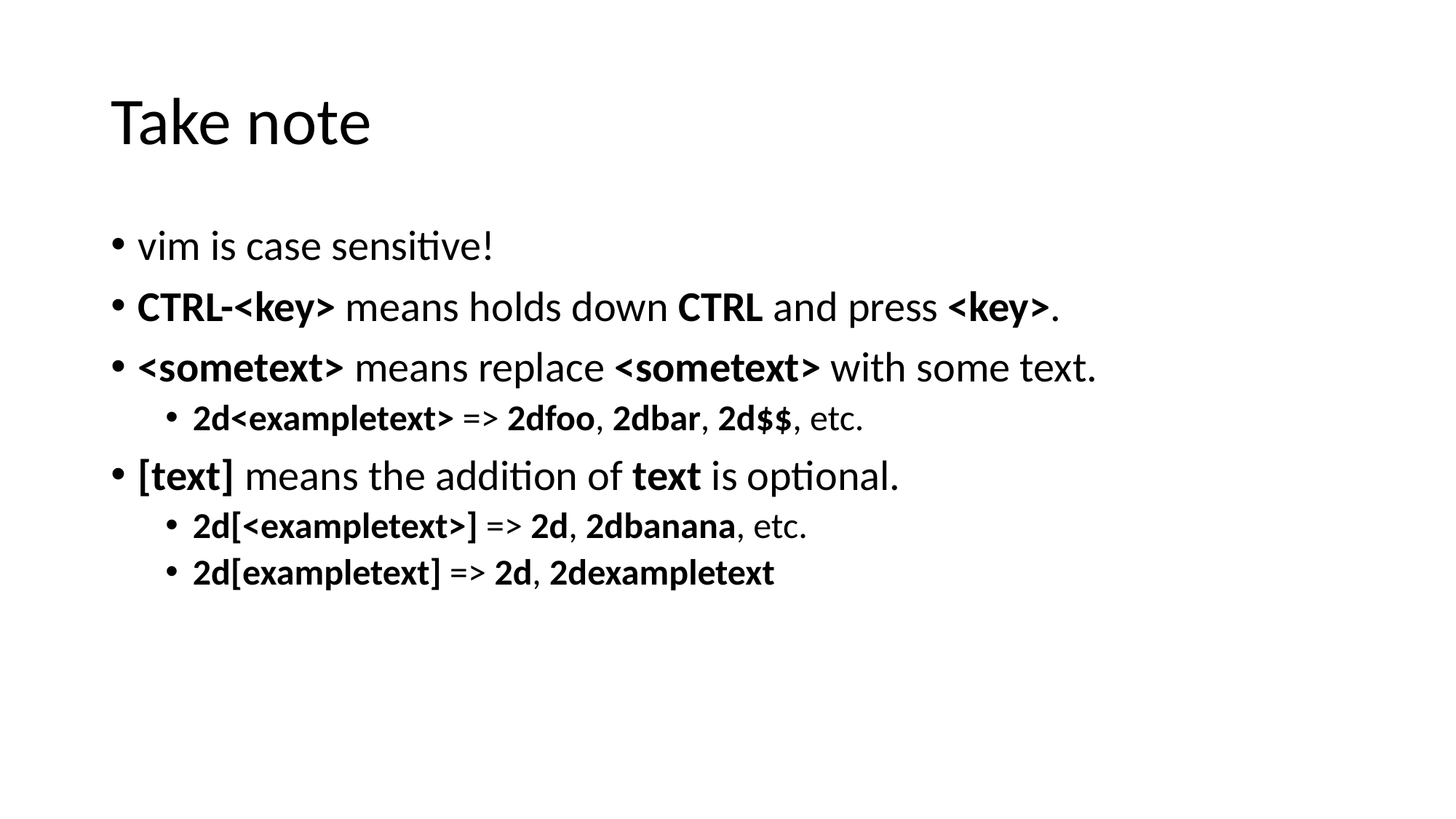

# Take note
vim is case sensitive!
CTRL-<key> means holds down CTRL and press <key>.
<sometext> means replace <sometext> with some text.
2d<exampletext> => 2dfoo, 2dbar, 2d$$, etc.
[text] means the addition of text is optional.
2d[<exampletext>] => 2d, 2dbanana, etc.
2d[exampletext] => 2d, 2dexampletext